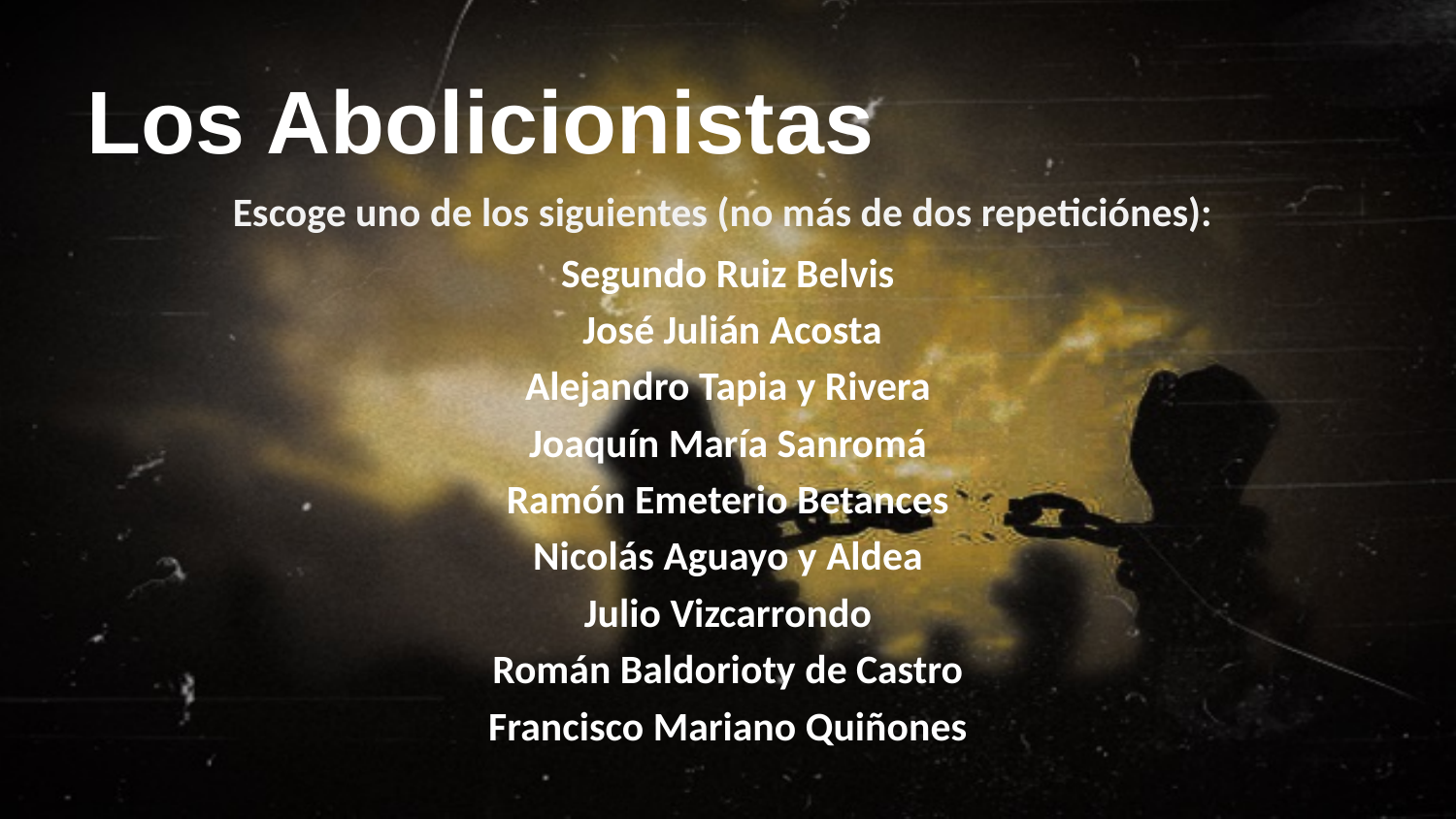

Los Abolicionistas
Escoge uno de los siguientes (no más de dos repeticiónes):
Segundo Ruiz Belvis
 José Julián Acosta
Alejandro Tapia y Rivera
Joaquín María Sanromá
Ramón Emeterio Betances
Nicolás Aguayo y Aldea
Julio Vizcarrondo
Román Baldorioty de Castro
Francisco Mariano Quiñones